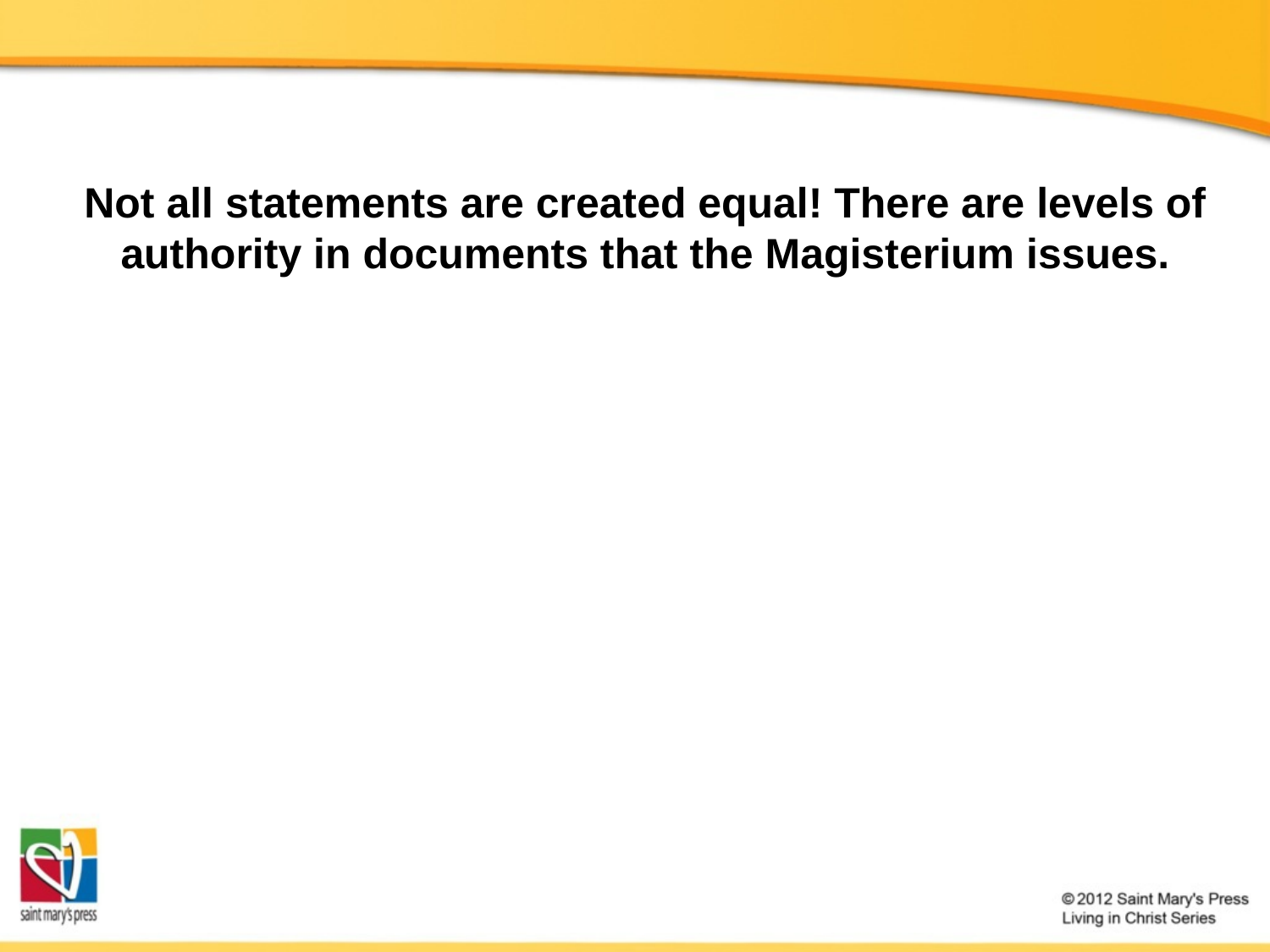

Not all statements are created equal! There are levels of authority in documents that the Magisterium issues.